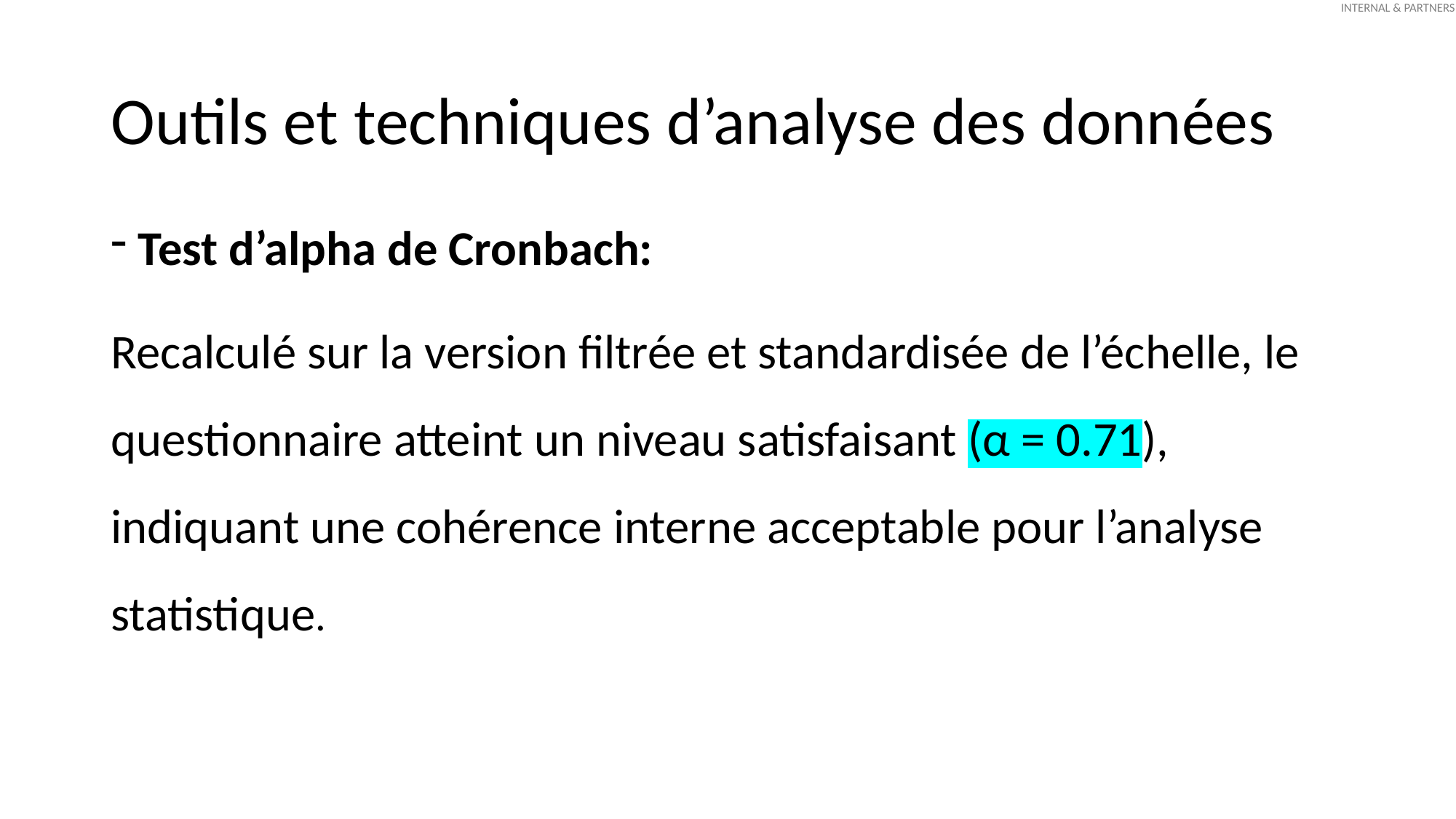

# Outils et techniques d’analyse des données
Test d’alpha de Cronbach:
Recalculé sur la version filtrée et standardisée de l’échelle, le questionnaire atteint un niveau satisfaisant (α = 0.71), indiquant une cohérence interne acceptable pour l’analyse statistique.